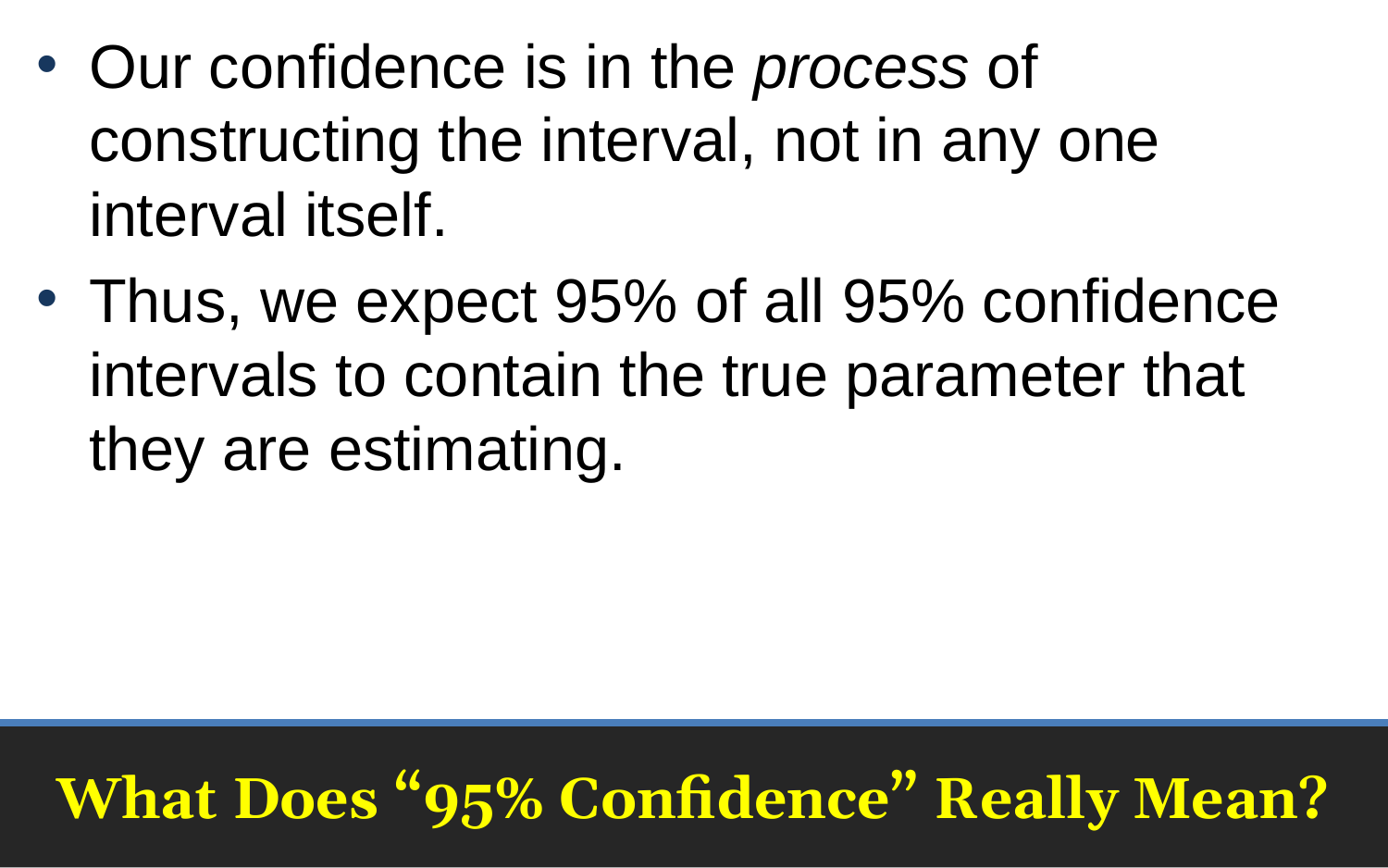

Our confidence is in the process of constructing the interval, not in any one interval itself.
Thus, we expect 95% of all 95% confidence intervals to contain the true parameter that they are estimating.
# What Does “95% Confidence” Really Mean?